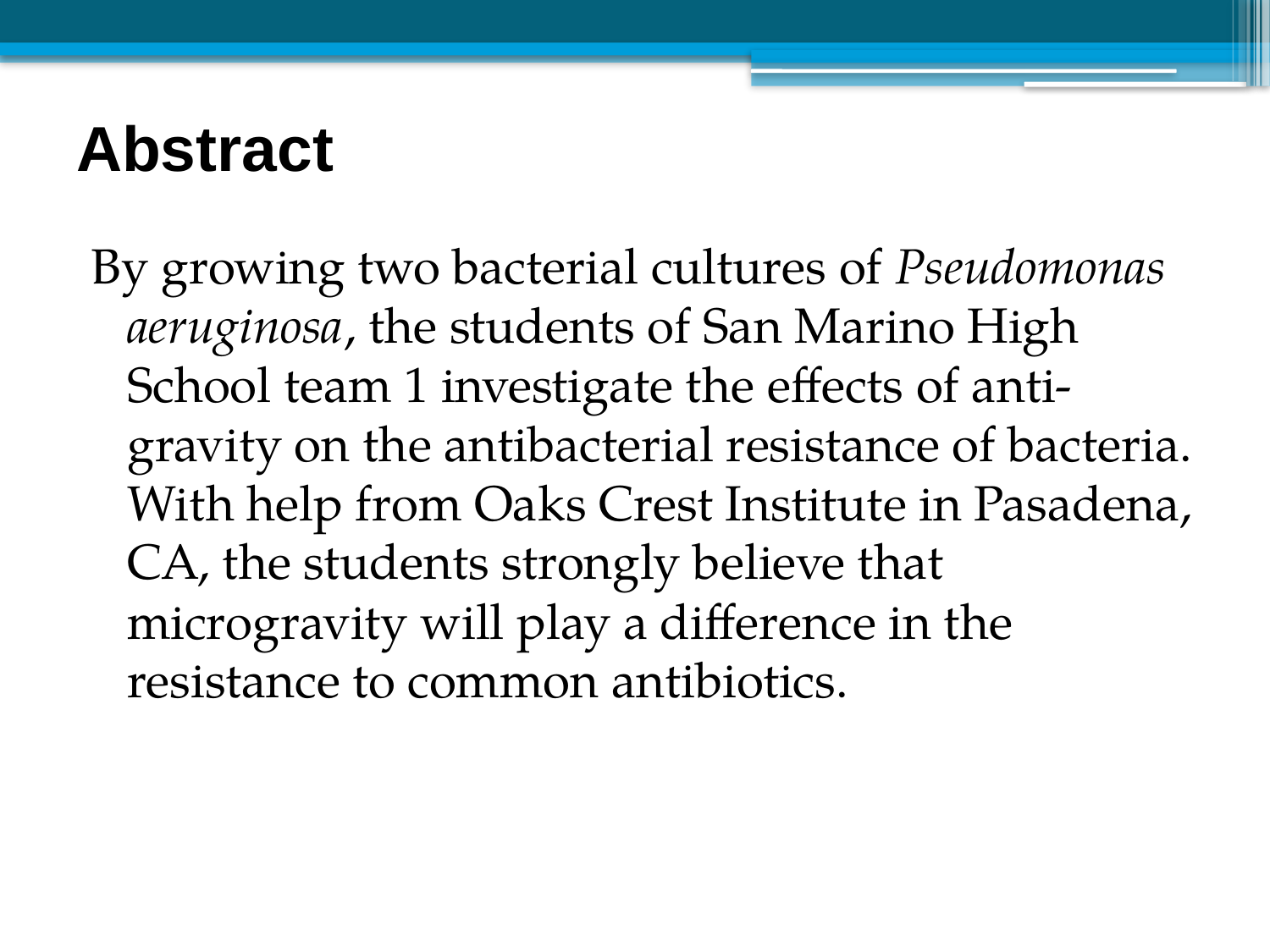

# Abstract
By growing two bacterial cultures of Pseudomonas aeruginosa, the students of San Marino High School team 1 investigate the effects of anti-gravity on the antibacterial resistance of bacteria. With help from Oaks Crest Institute in Pasadena, CA, the students strongly believe that microgravity will play a difference in the resistance to common antibiotics.